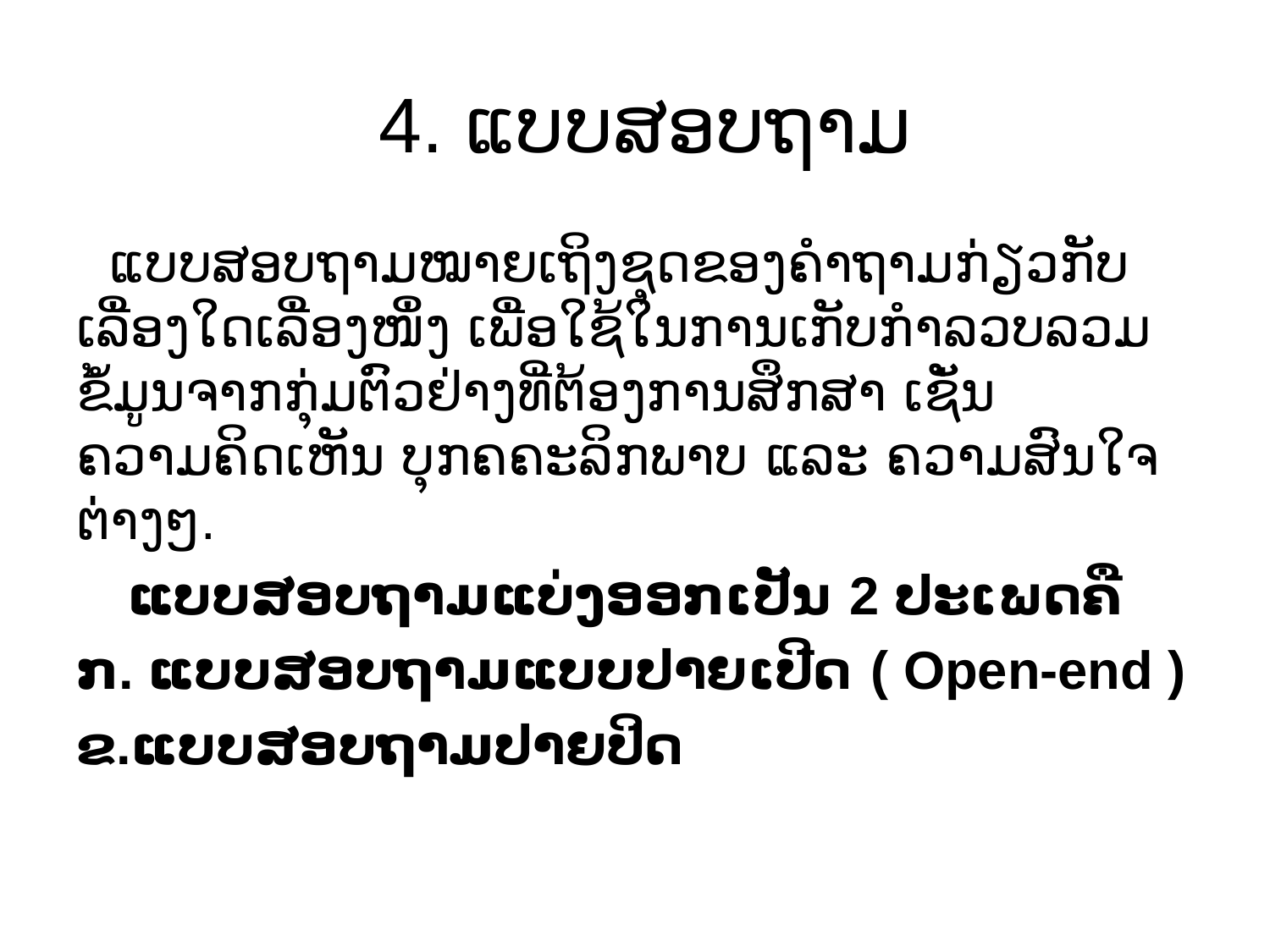

# 4. ແບບສອບຖາມ
  ແບບສອບຖາມໝາຍເຖິງຊຸດຂອງຄຳຖາມກ່ຽວກັບເລື່ອງໃດເລື່ອງໜຶ່ງ ເພື່ອໃຊ້ໃນການເກັບກຳລວບລວມຂໍ້ມູນຈາກກຸ່ມຕົວຢ່າງທີ່ຕ້ອງການສຶກສາ ເຊັ່ນ ຄວາມຄິດເຫັນ ບຸກຄຄະລິກພາບ ແລະ ຄວາມສົນໃຈຕ່າງໆ.
   ແບບສອບຖາມແບ່ງອອກເປັນ 2 ປະເພດຄື
ກ. ແບບສອບຖາມແບບປາຍເປີດ ( Open-end )
ຂ.ແບບສອບຖາມປາຍປິດ